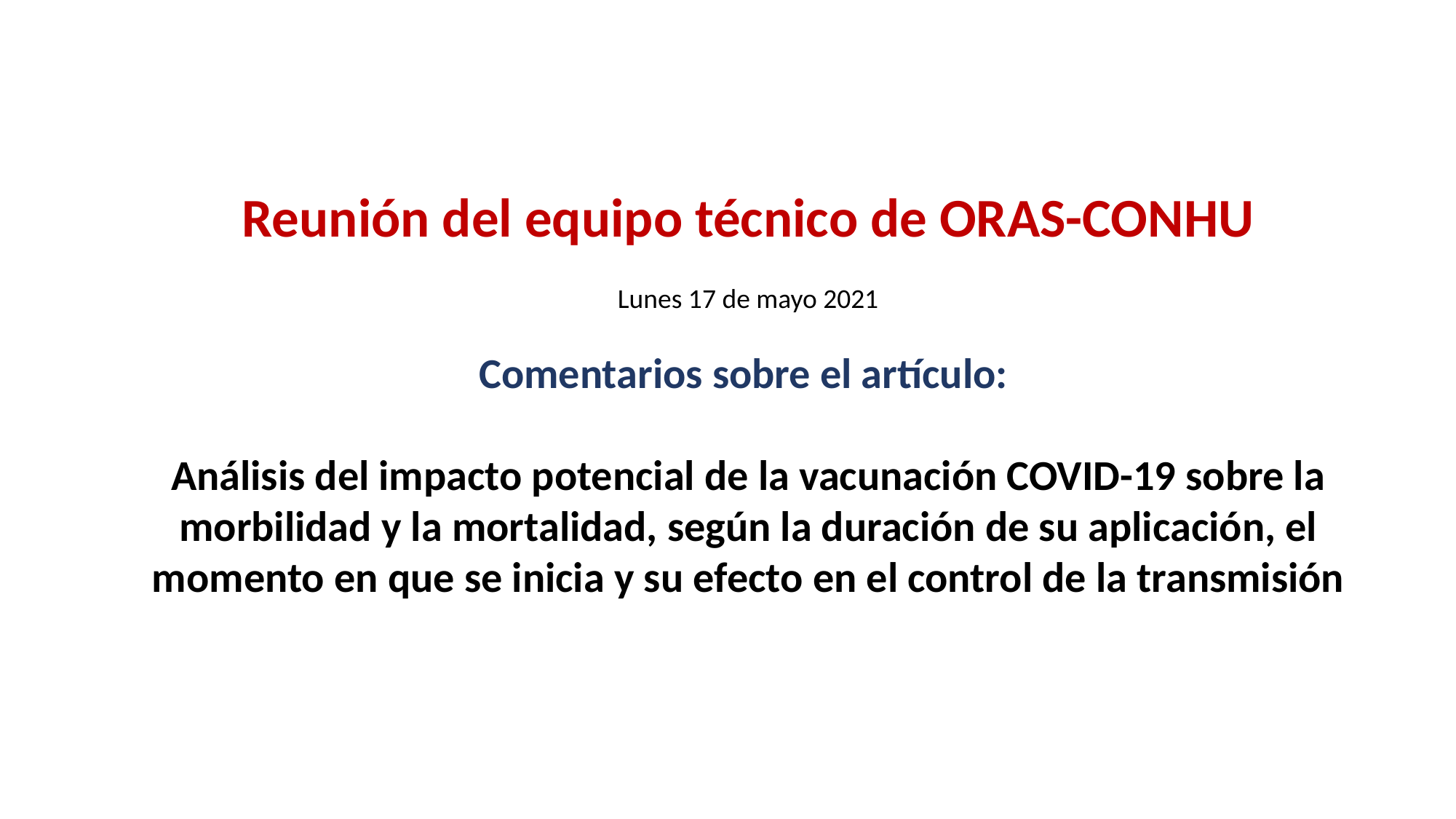

Reunión del equipo técnico de ORAS-CONHU

Lunes 17 de mayo 2021

Comentarios sobre el artículo:

Análisis del impacto potencial de la vacunación COVID-19 sobre la morbilidad y la mortalidad, según la duración de su aplicación, el momento en que se inicia y su efecto en el control de la transmisión